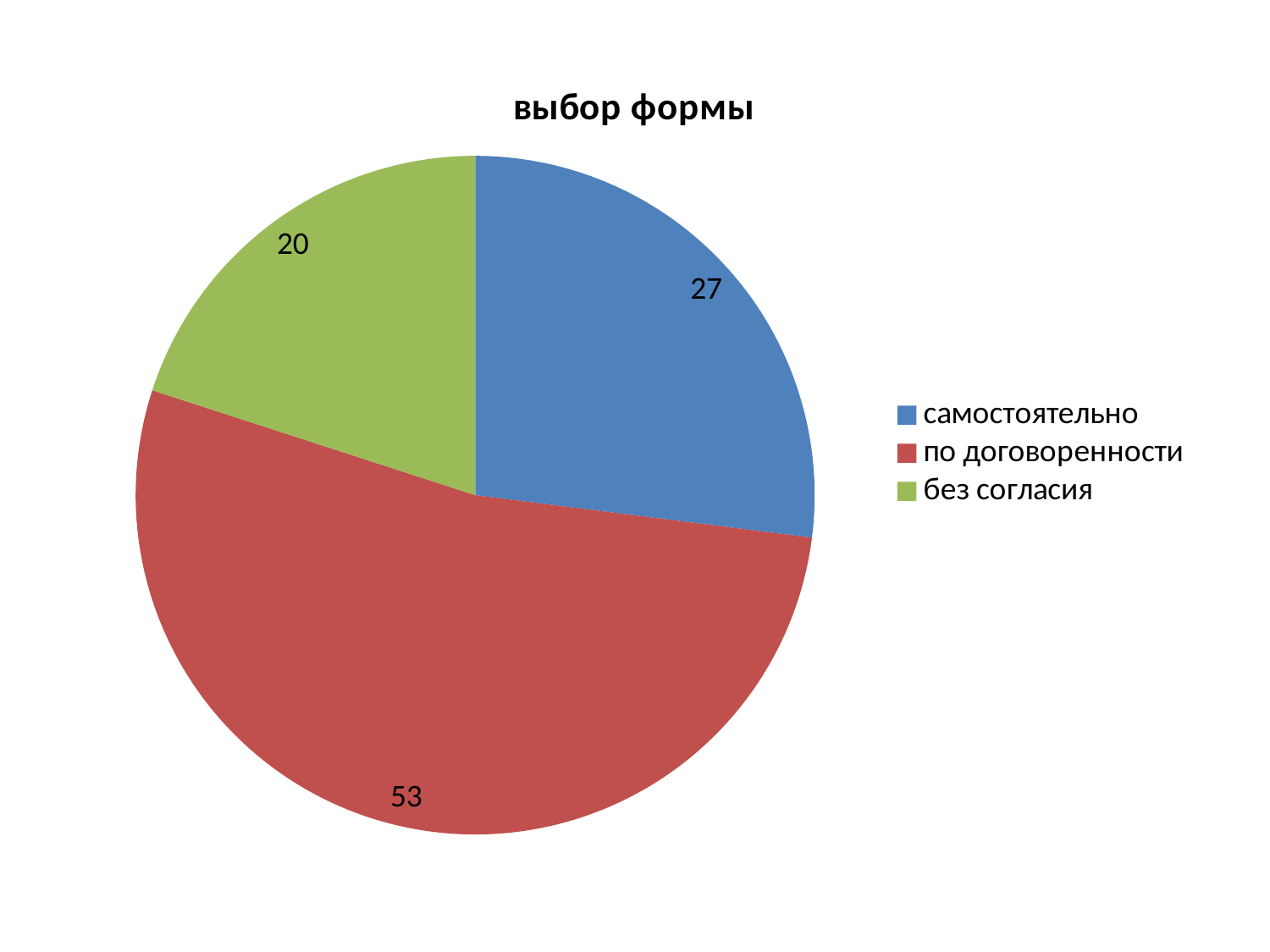

### Chart:

| Category | выбор формы |
|---|---|
| самостоятельно | 27.0 |
| по договоренности | 53.0 |
| без согласия | 20.0 |